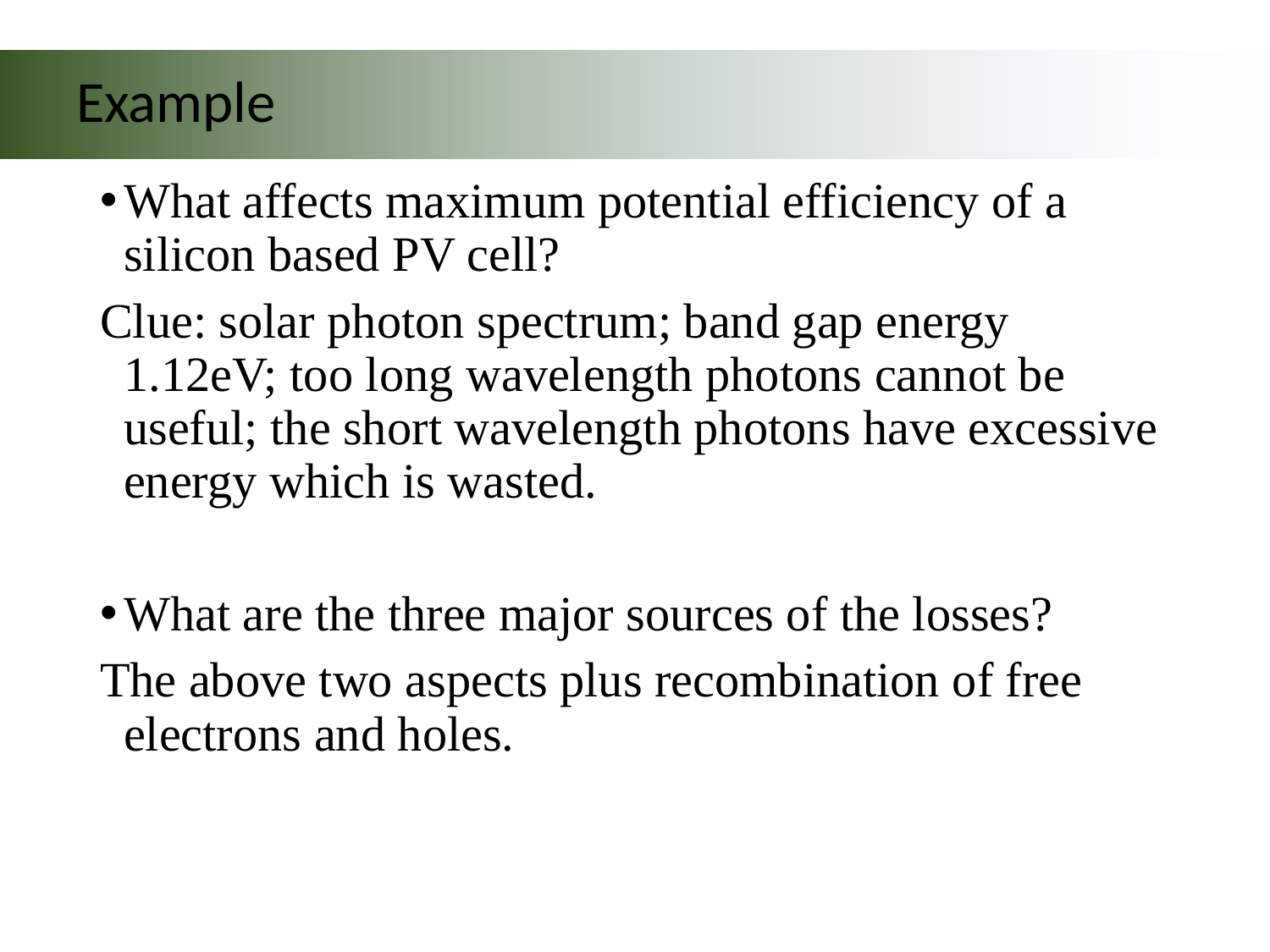

# Example
What affects maximum potential efficiency of a silicon based PV cell?
Clue: solar photon spectrum; band gap energy 1.12eV; too long wavelength photons cannot be useful; the short wavelength photons have excessive energy which is wasted.

What are the three major sources of the losses?
The above two aspects plus recombination of free electrons and holes.